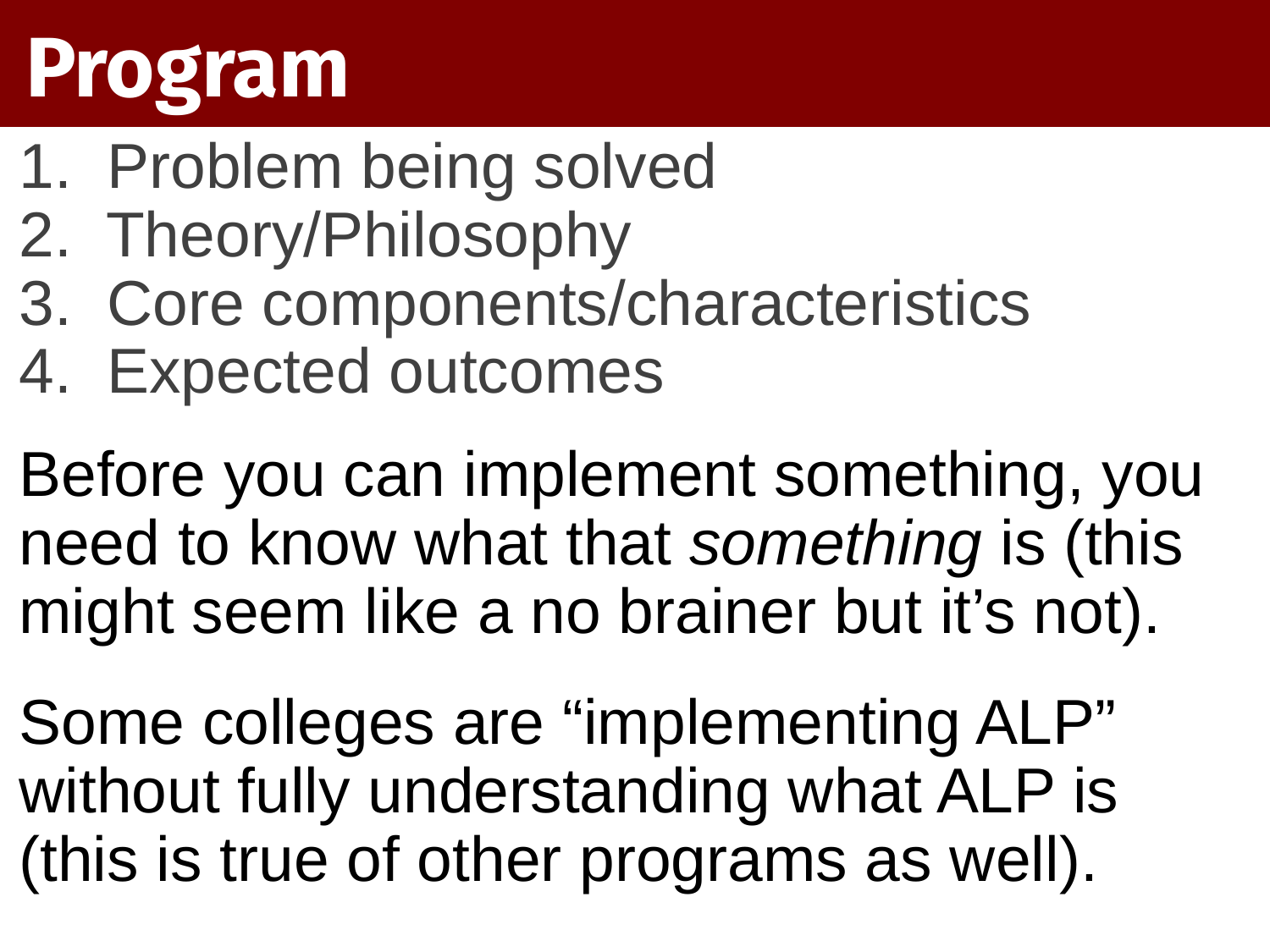

Program
1.  Problem being solved
2.  Theory/Philosophy
3.  Core components/characteristics
4.  Expected outcomes

Before you can implement something, you need to know what that something is (this might seem like a no brainer but it’s not).
Some colleges are “implementing ALP” without fully understanding what ALP is (this is true of other programs as well).